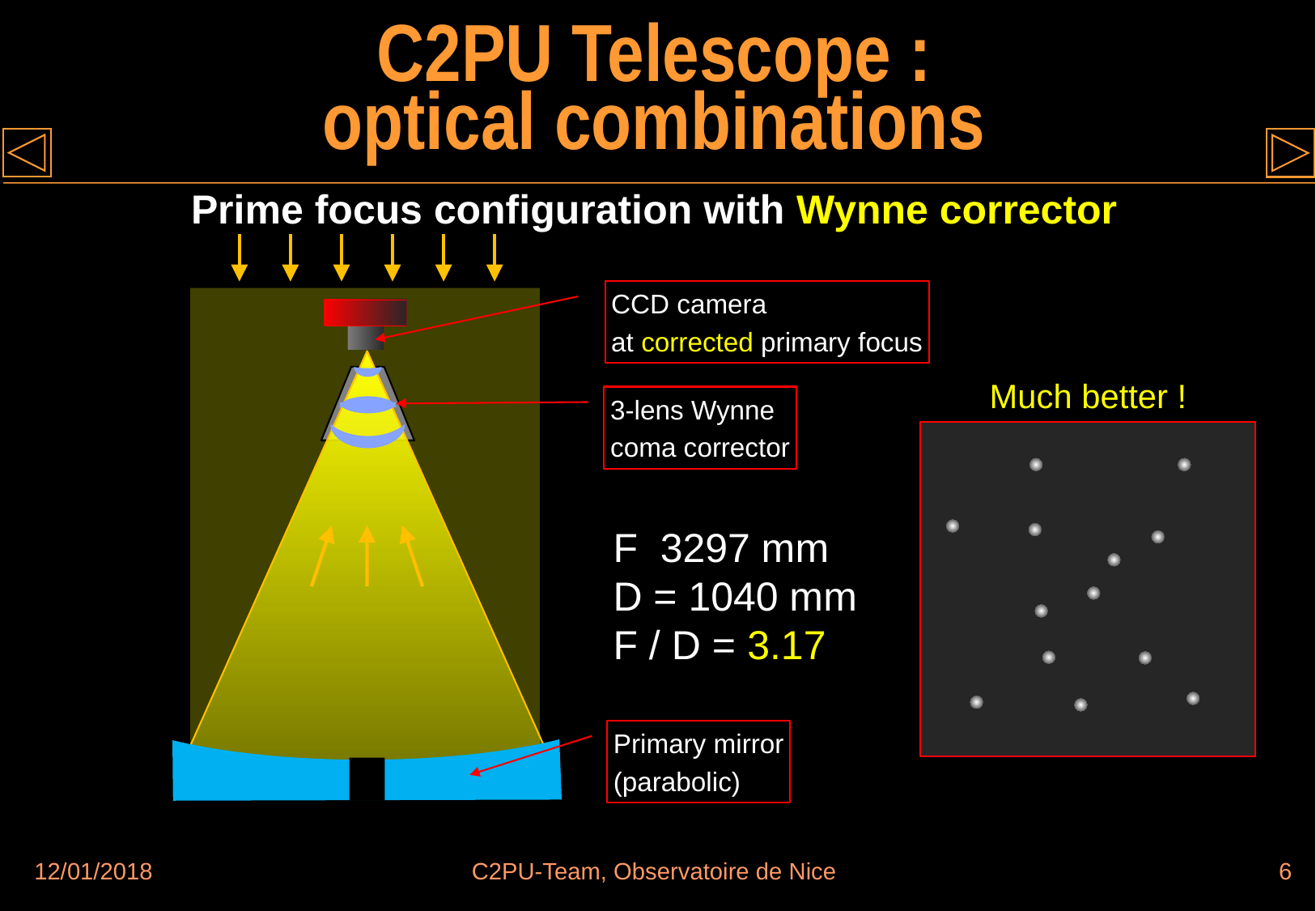

# C2PU Telescope : optical combinations
Prime focus configuration with Wynne corrector
CCD camera
at corrected primary focus

Much better !
3-lens Wynne
coma corrector

F  3297 mm
D = 1040 mm
F / D = 3.17
Primary mirror
(parabolic)

12/01/2018
C2PU-Team, Observatoire de Nice
6